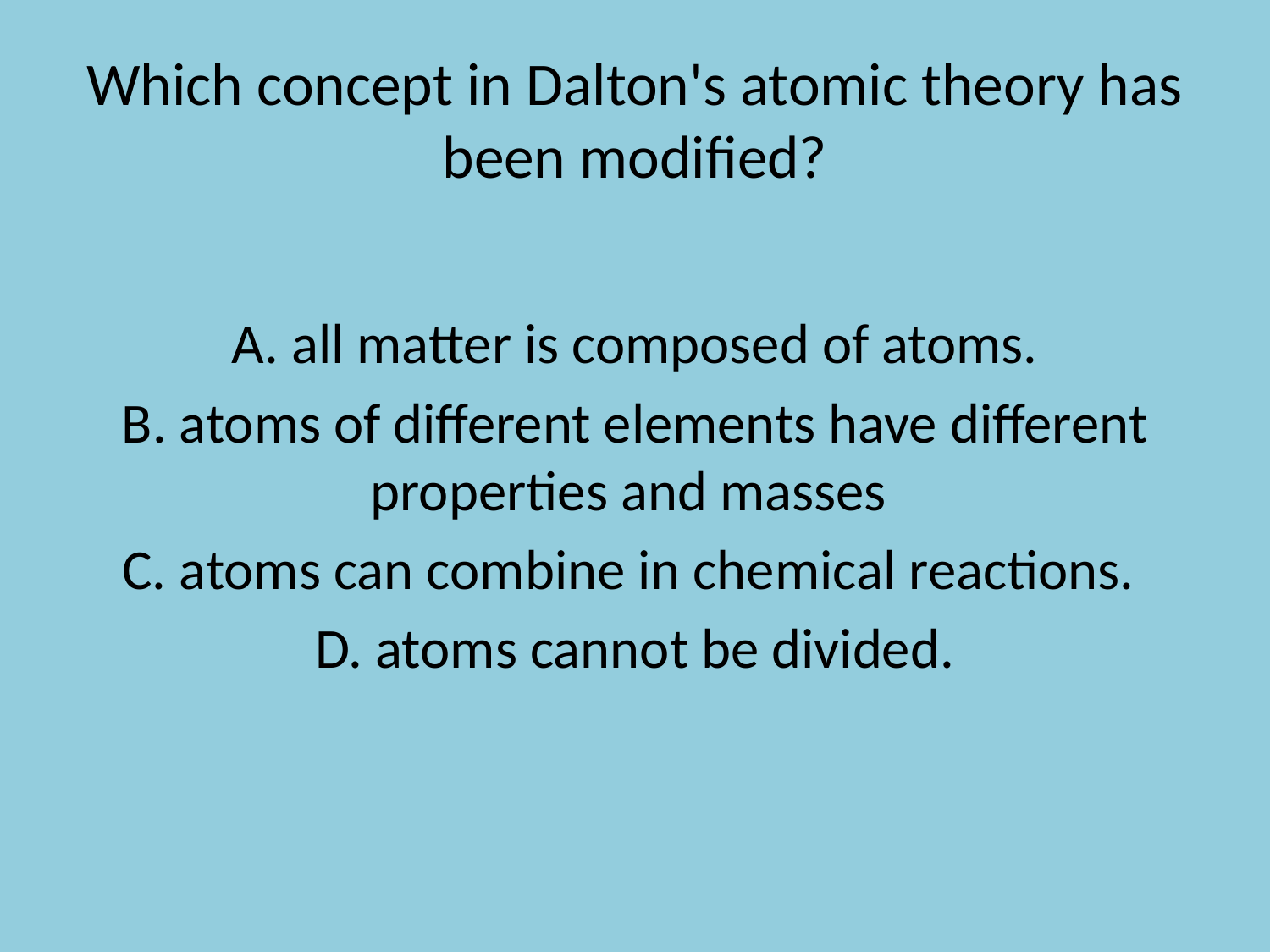

# Which concept in Dalton's atomic theory has been modified?

A. all matter is composed of atoms.
B. atoms of different elements have different properties and masses
C. atoms can combine in chemical reactions.
D. atoms cannot be divided.